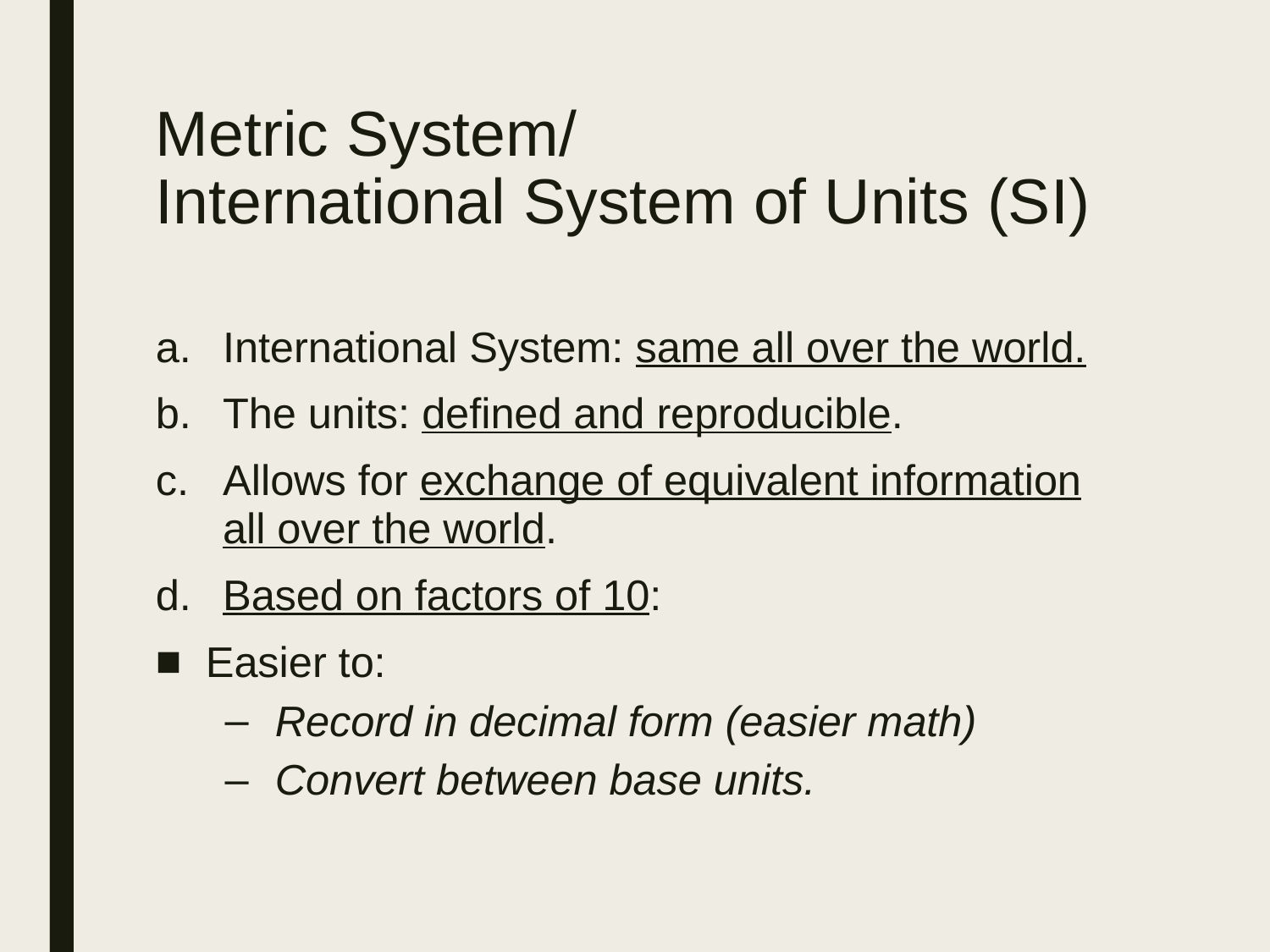

# Metric System/ International System of Units (SI)
International System: same all over the world.
The units: defined and reproducible.
Allows for exchange of equivalent information all over the world.
Based on factors of 10:
Easier to:
Record in decimal form (easier math)
Convert between base units.